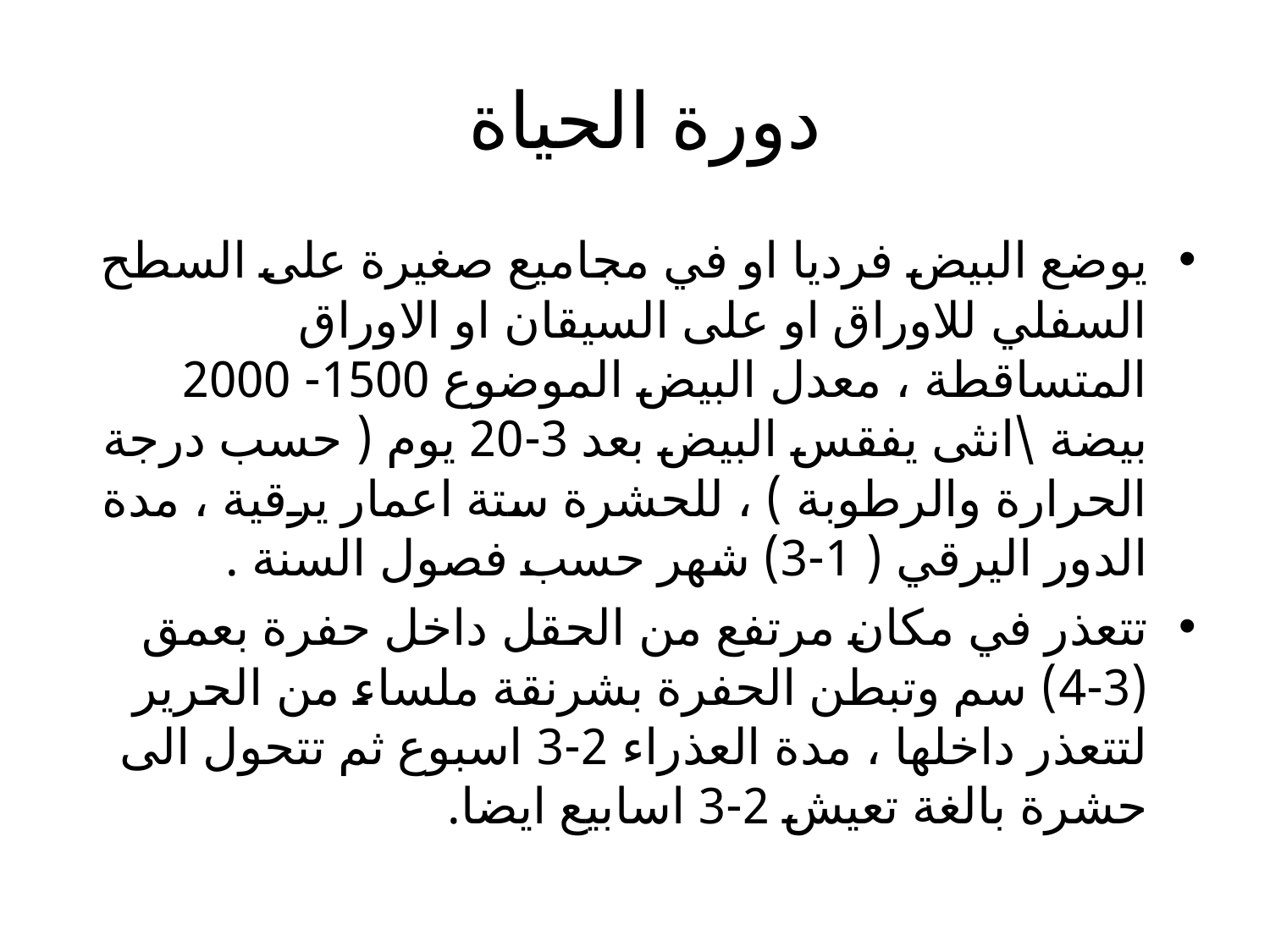

# دورة الحياة
يوضع البيض فرديا او في مجاميع صغيرة على السطح السفلي للاوراق او على السيقان او الاوراق المتساقطة ، معدل البيض الموضوع 1500- 2000 بيضة \انثى يفقس البيض بعد 3-20 يوم ( حسب درجة الحرارة والرطوبة ) ، للحشرة ستة اعمار يرقية ، مدة الدور اليرقي ( 1-3) شهر حسب فصول السنة .
تتعذر في مكان مرتفع من الحقل داخل حفرة بعمق (3-4) سم وتبطن الحفرة بشرنقة ملساء من الحرير لتتعذر داخلها ، مدة العذراء 2-3 اسبوع ثم تتحول الى حشرة بالغة تعيش 2-3 اسابيع ايضا.